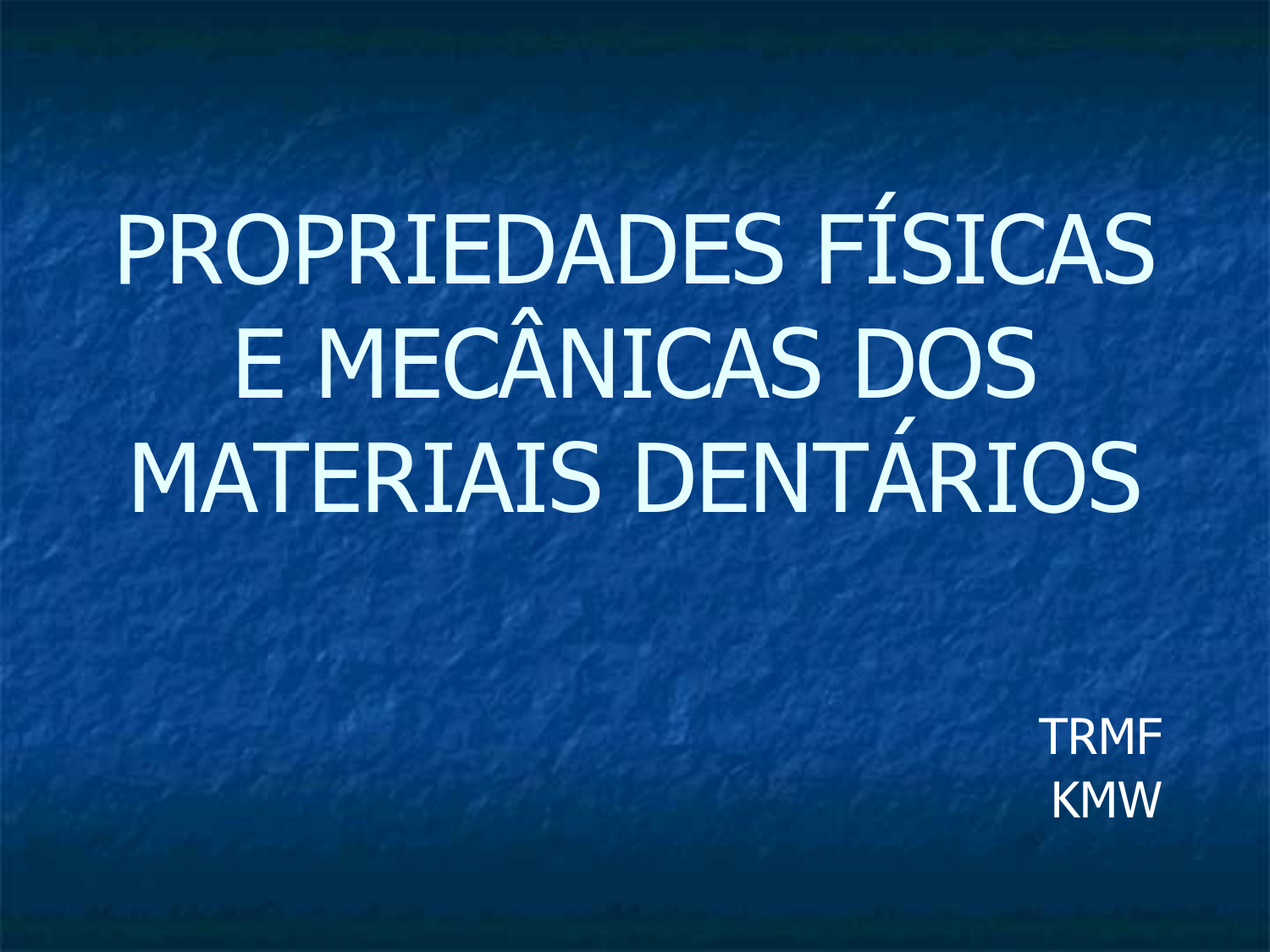

# PROPRIEDADES FÍSICAS E MECÂNICAS DOS MATERIAIS DENTÁRIOS
TRMF
KMW